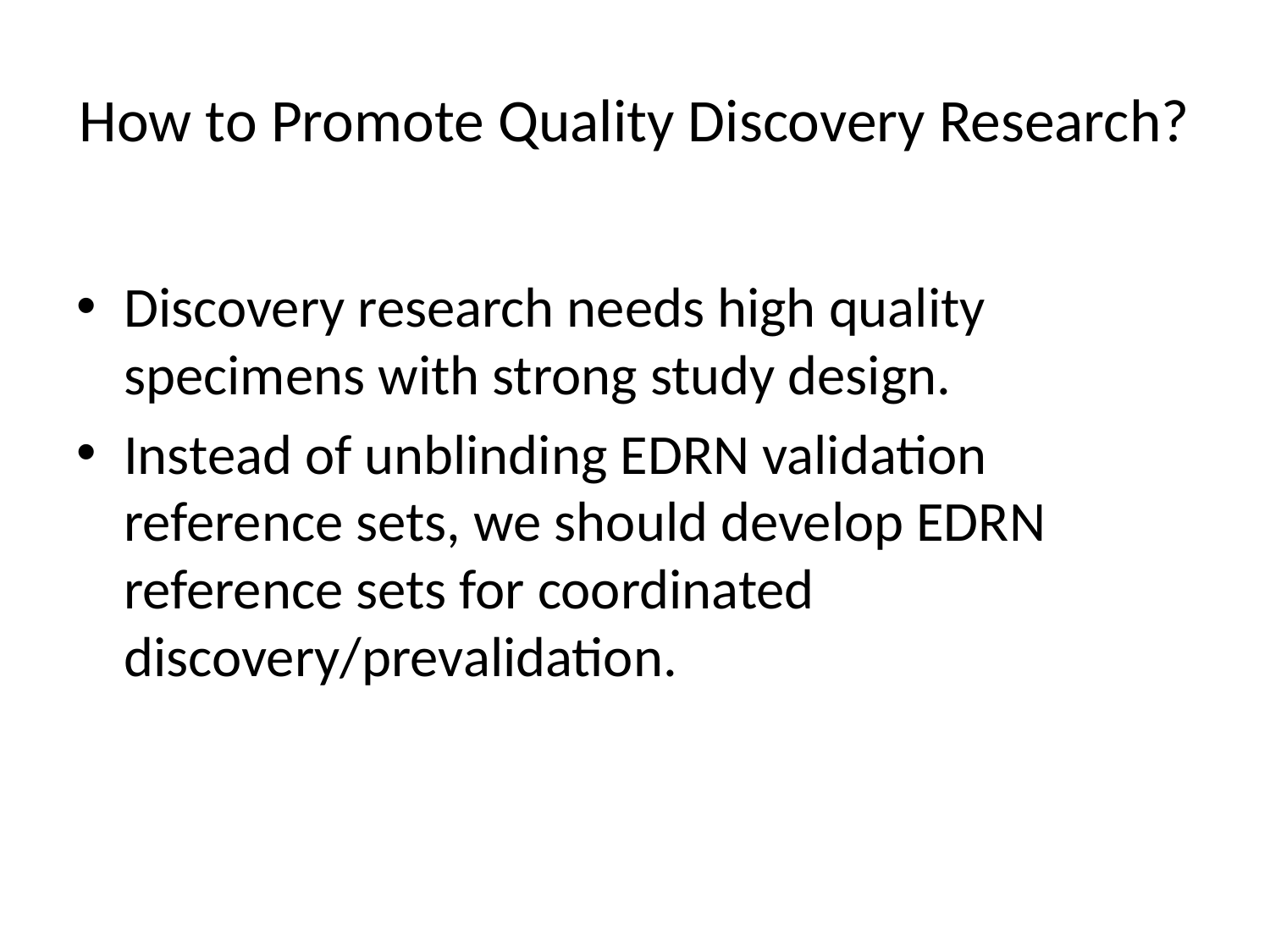

# How to Promote Quality Discovery Research?
Discovery research needs high quality specimens with strong study design.
Instead of unblinding EDRN validation reference sets, we should develop EDRN reference sets for coordinated discovery/prevalidation.